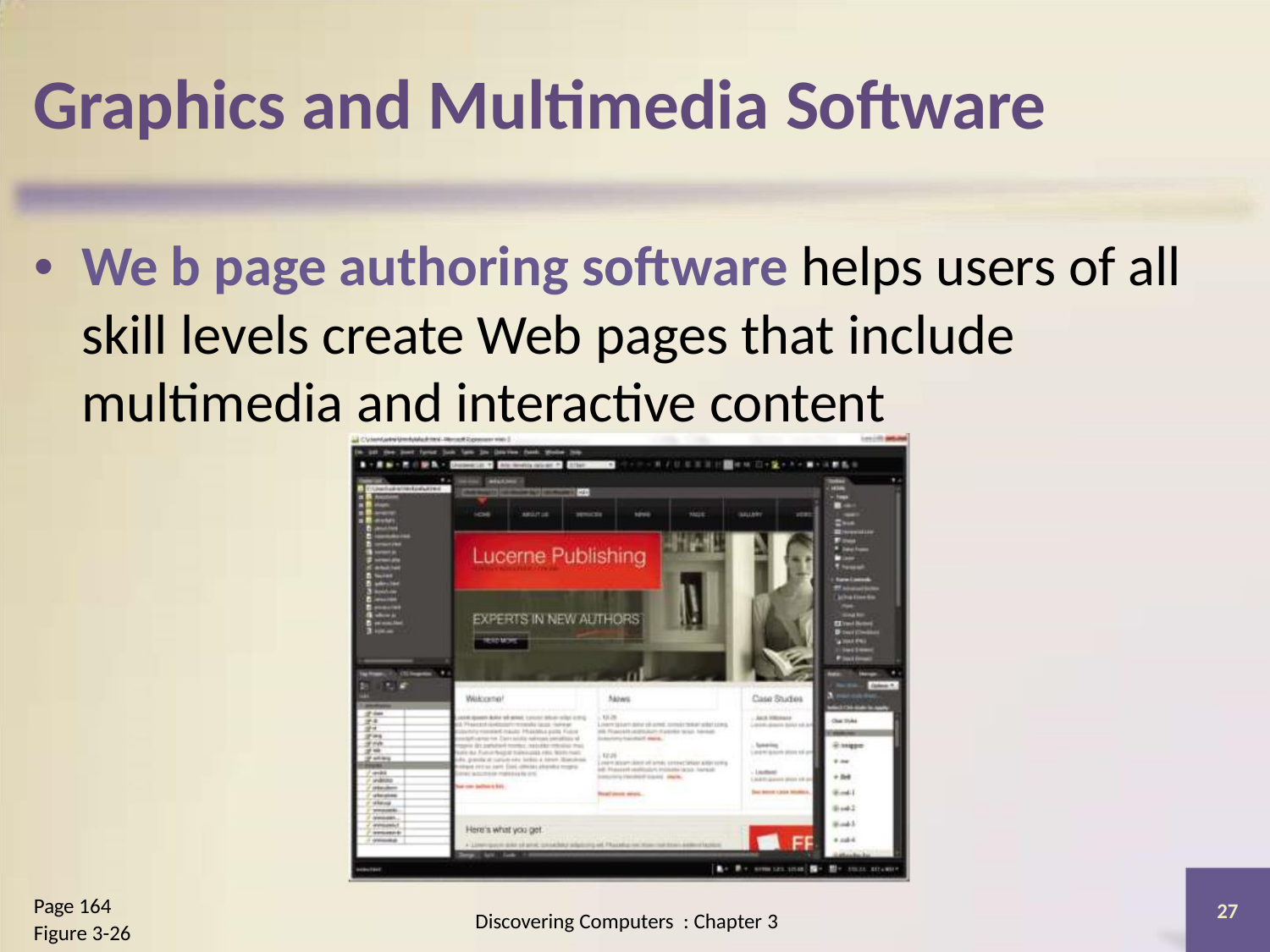

Graphics and Multimedia Software
• We b page authoring software helps users of all
skill levels create Web pages that include
multimedia and interactive content
Page 164
Figure 3-26
27
Discovering Computers  : Chapter 3